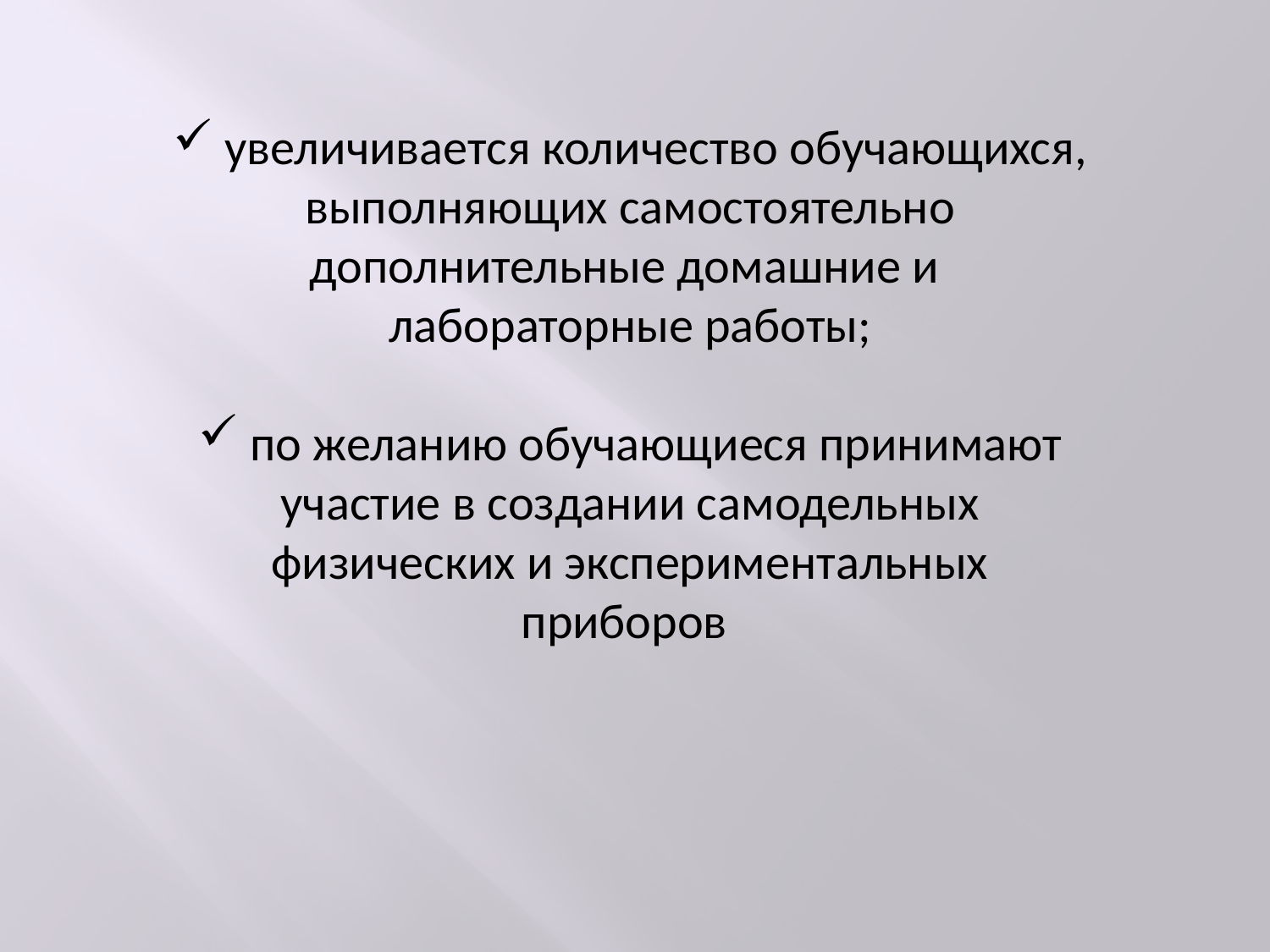

увеличивается количество обучающихся, выполняющих самостоятельно дополнительные домашние и  лабораторные работы;

 по желанию обучающиеся принимают участие в создании самодельных физических и экспериментальных приборов